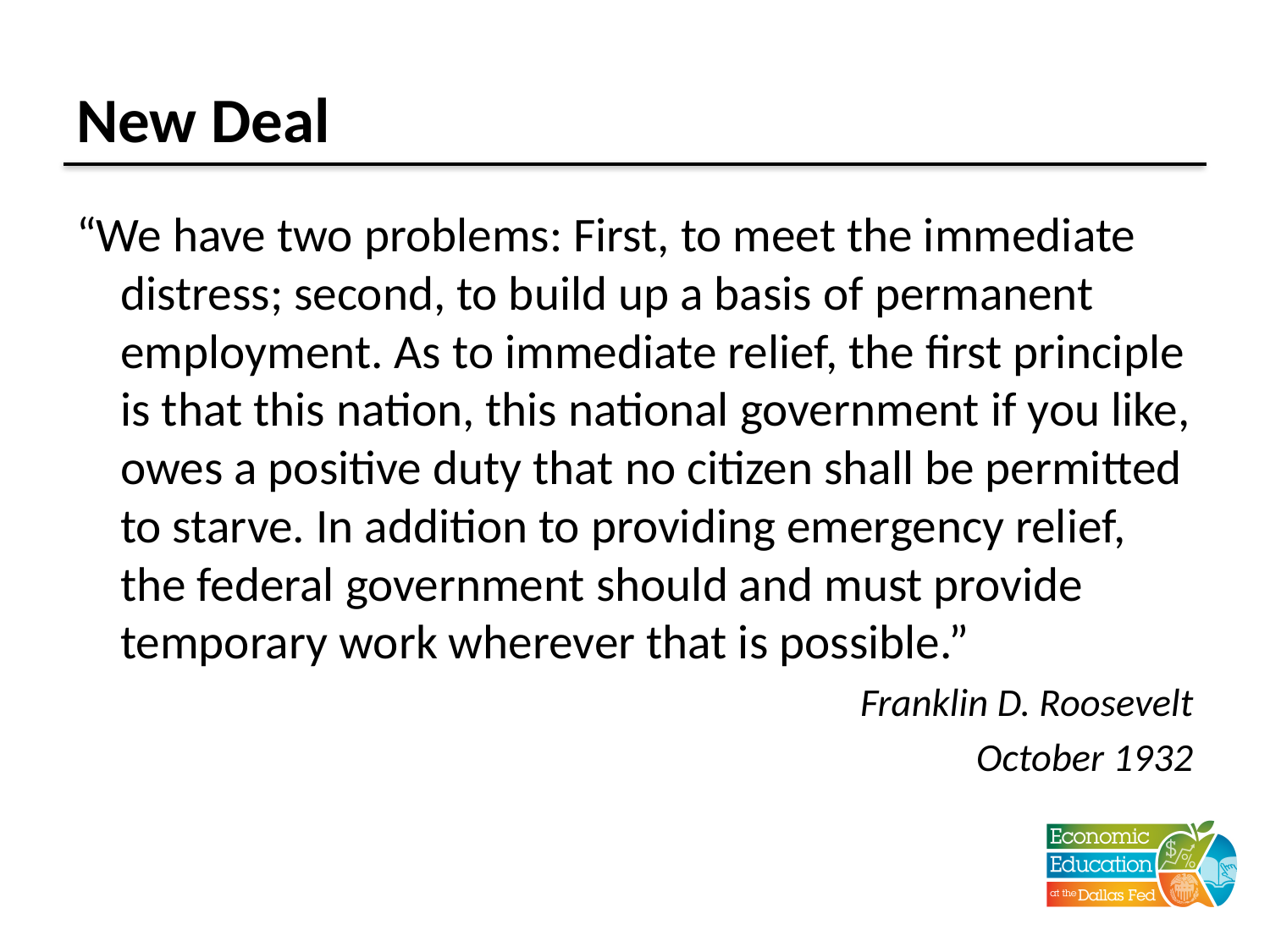

# New Deal
“We have two problems: First, to meet the immediate distress; second, to build up a basis of permanent employment. As to immediate relief, the first principle is that this nation, this national government if you like, owes a positive duty that no citizen shall be permitted to starve. In addition to providing emergency relief, the federal government should and must provide temporary work wherever that is possible.”
Franklin D. Roosevelt
October 1932